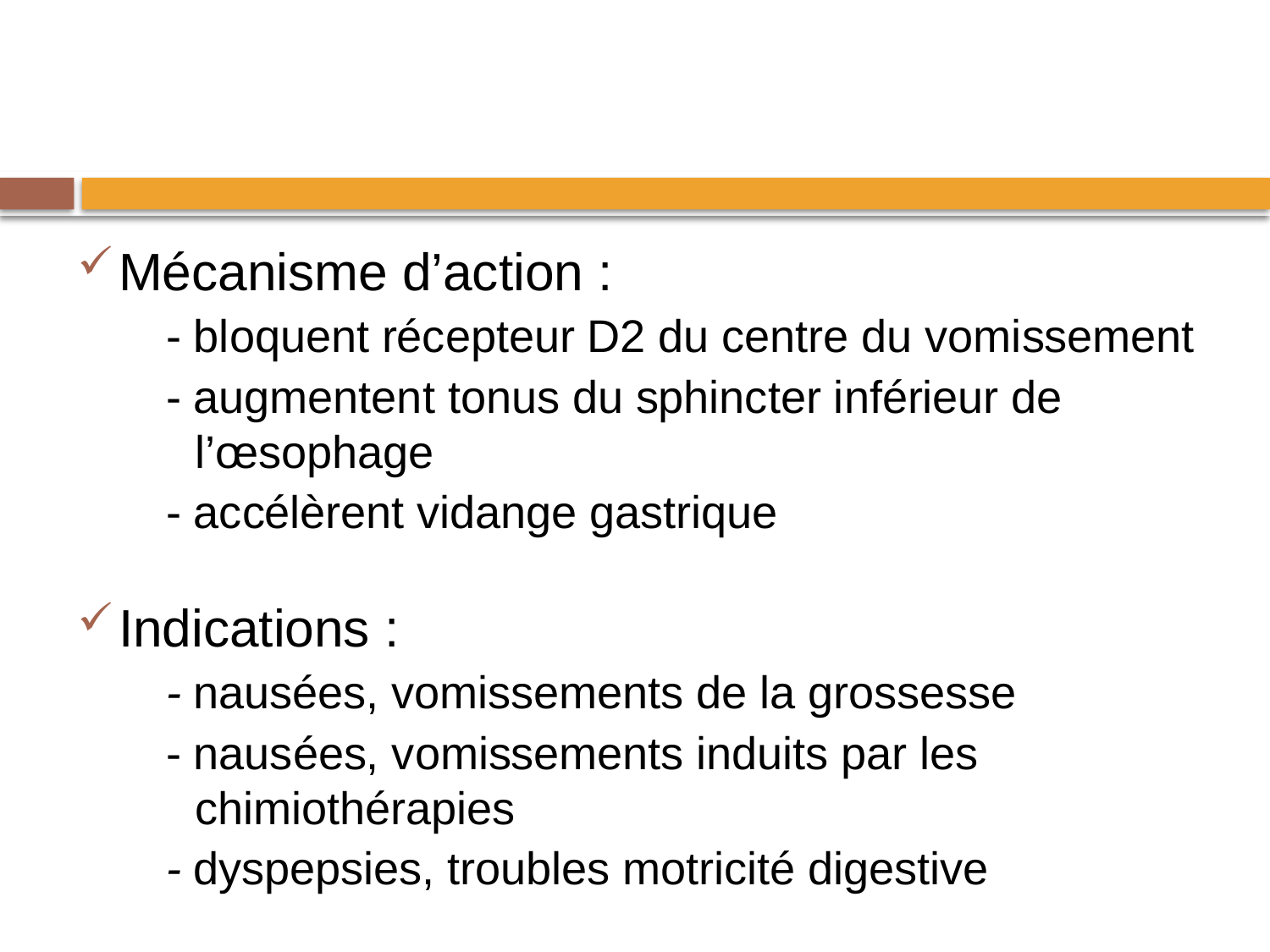

Mécanisme d’action :
- bloquent récepteur D2 du centre du vomissement
- augmentent tonus du sphincter inférieur de l’œsophage
- accélèrent vidange gastrique

Indications :
- nausées, vomissements de la grossesse
- nausées, vomissements induits par les chimiothérapies
- dyspepsies, troubles motricité digestive